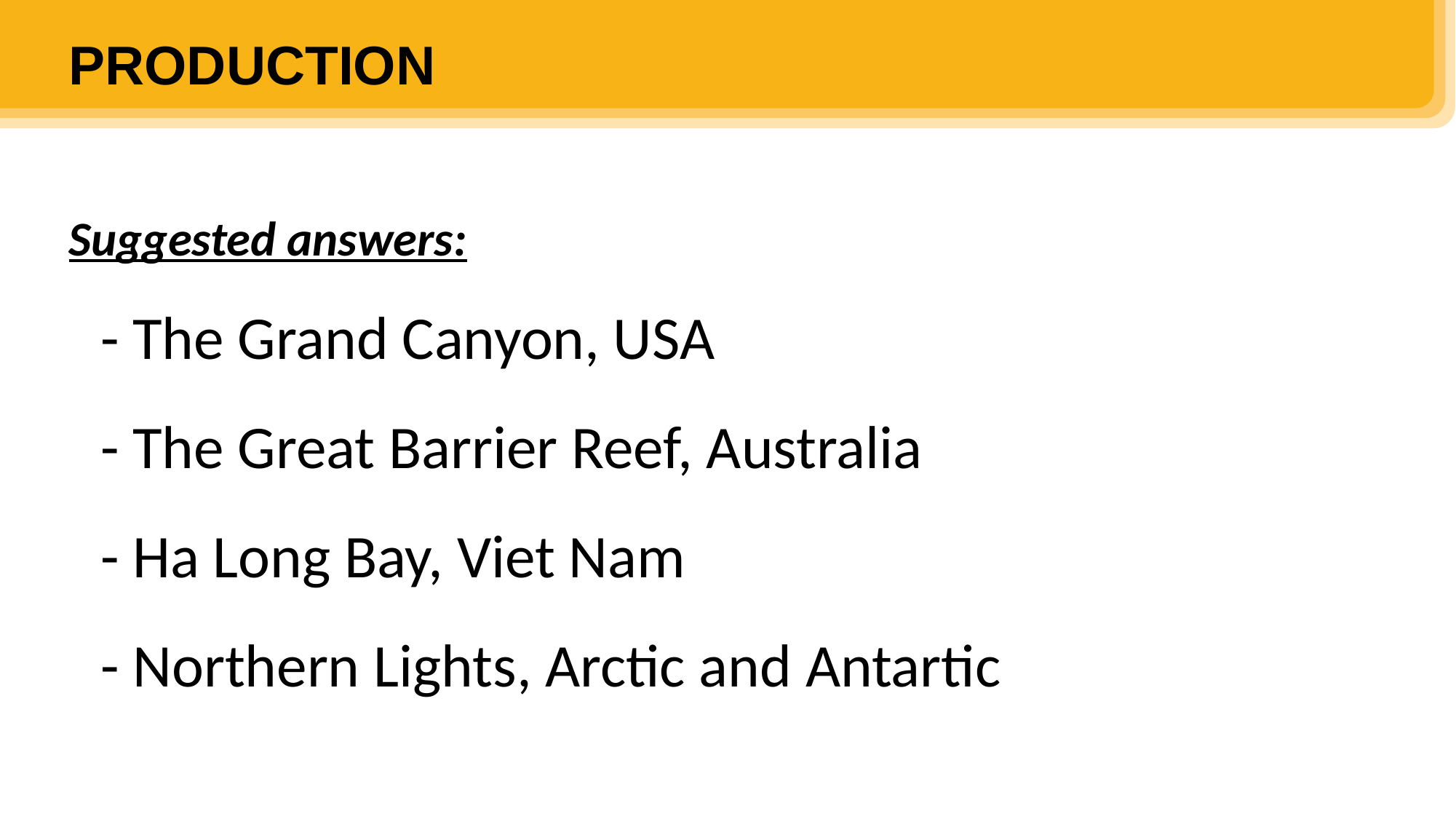

PRODUCTION
Suggested answers:
- The Grand Canyon, USA
- The Great Barrier Reef, Australia
- Ha Long Bay, Viet Nam
- Northern Lights, Arctic and Antartic